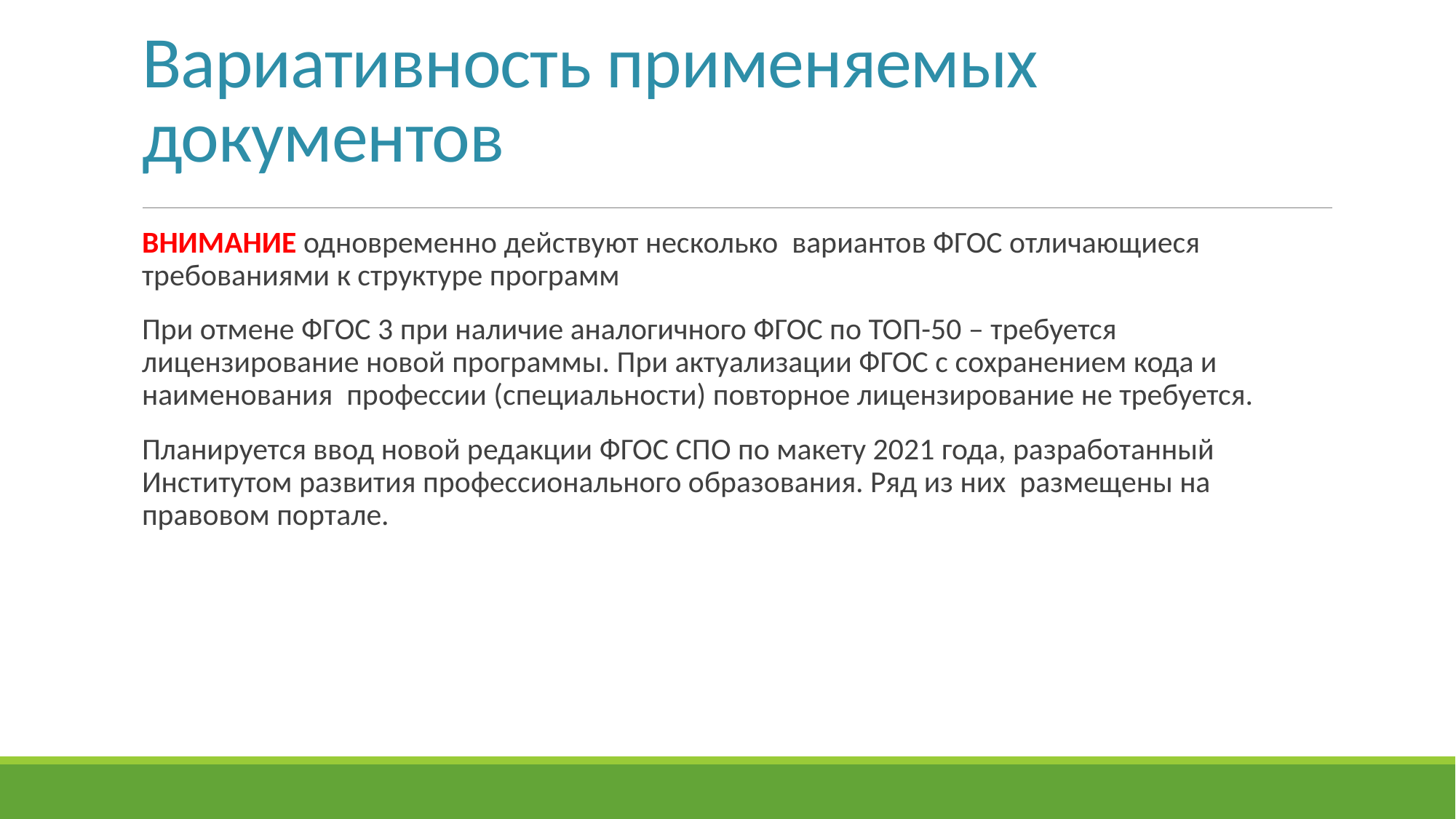

# Вариативность применяемых документов
ВНИМАНИЕ одновременно действуют несколько  вариантов ФГОС отличающиеся требованиями к структуре программ
При отмене ФГОС 3 при наличие аналогичного ФГОС по ТОП-50 – требуется лицензирование новой программы. При актуализации ФГОС с сохранением кода и наименования  профессии (специальности) повторное лицензирование не требуется.
Планируется ввод новой редакции ФГОС СПО по макету 2021 года, разработанный Институтом развития профессионального образования. Ряд из них  размещены на правовом портале.